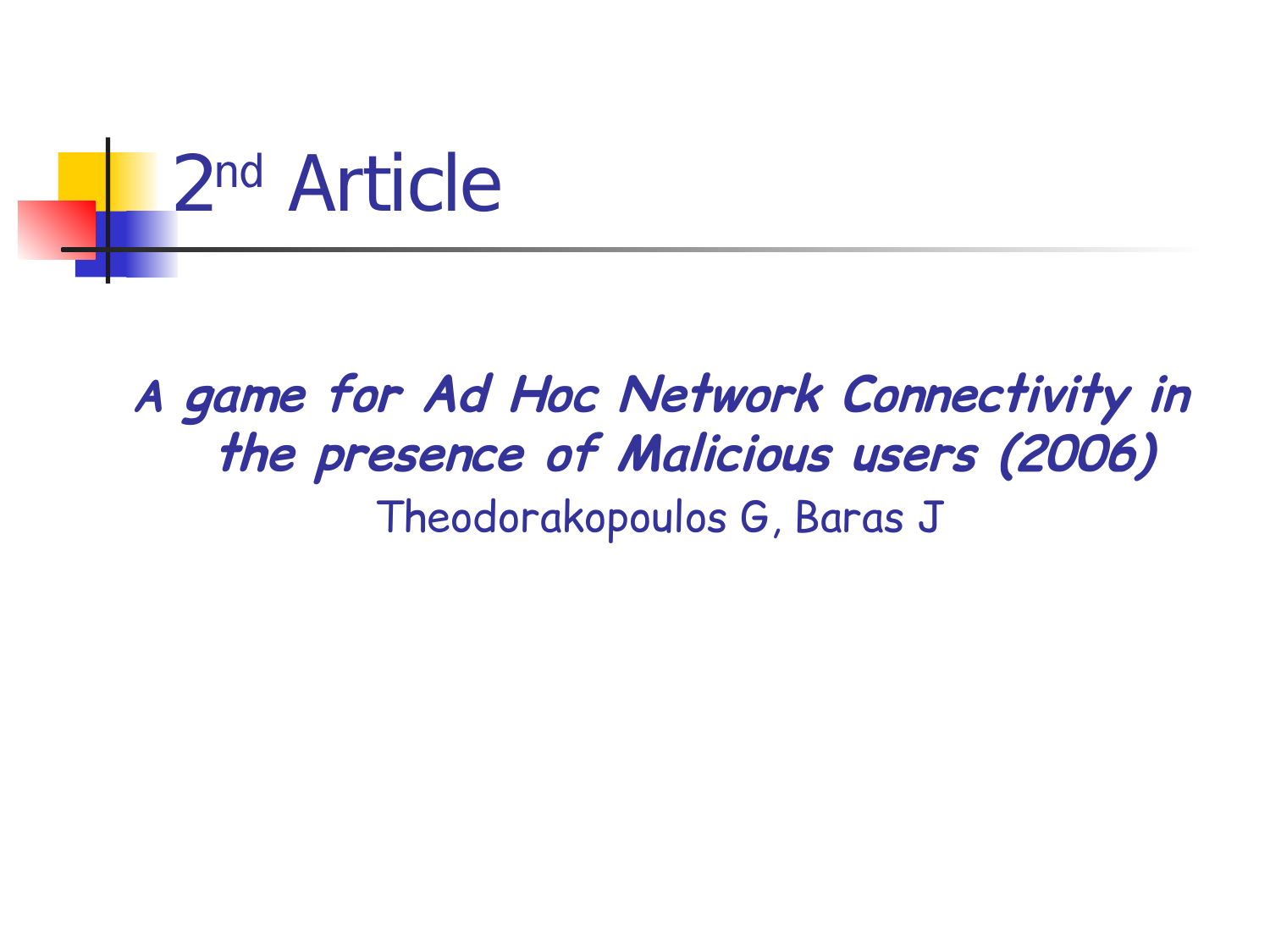

# 2nd Article
A game for Ad Hoc Network Connectivity in the presence of Malicious users (2006)
Theodorakopoulos G, Baras J